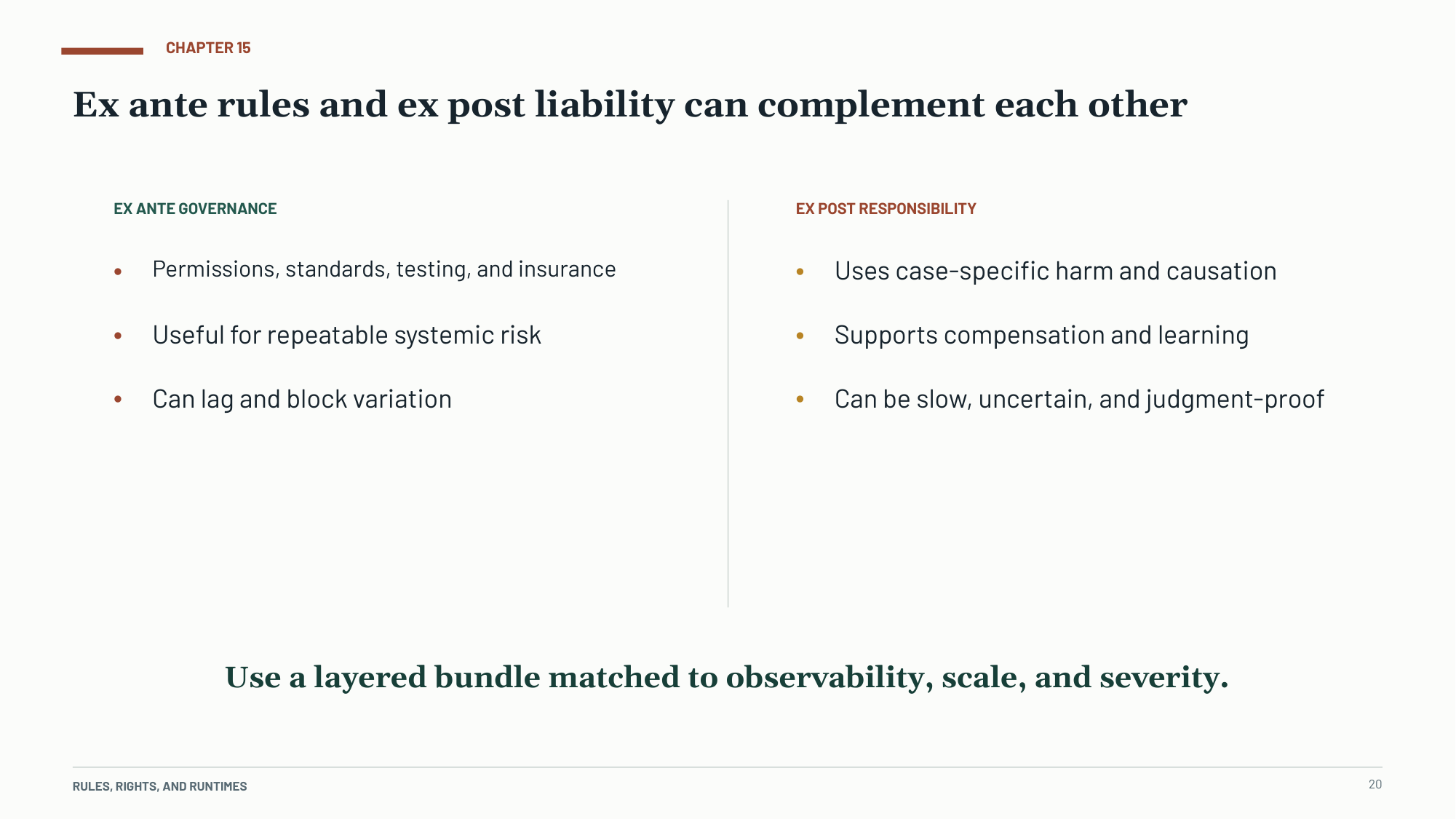

CHAPTER 15

Ex ante rules and ex post liability can complement each other
EX ANTE GOVERNANCE
EX POST RESPONSIBILITY

•
•
Permissions, standards, testing, and insurance
Uses case-specific harm and causation
•
•
Useful for repeatable systemic risk
Supports compensation and learning
•
•
Can lag and block variation
Can be slow, uncertain, and judgment-proof
Use a layered bundle matched to observability, scale, and severity.

20
RULES, RIGHTS, AND RUNTIMES